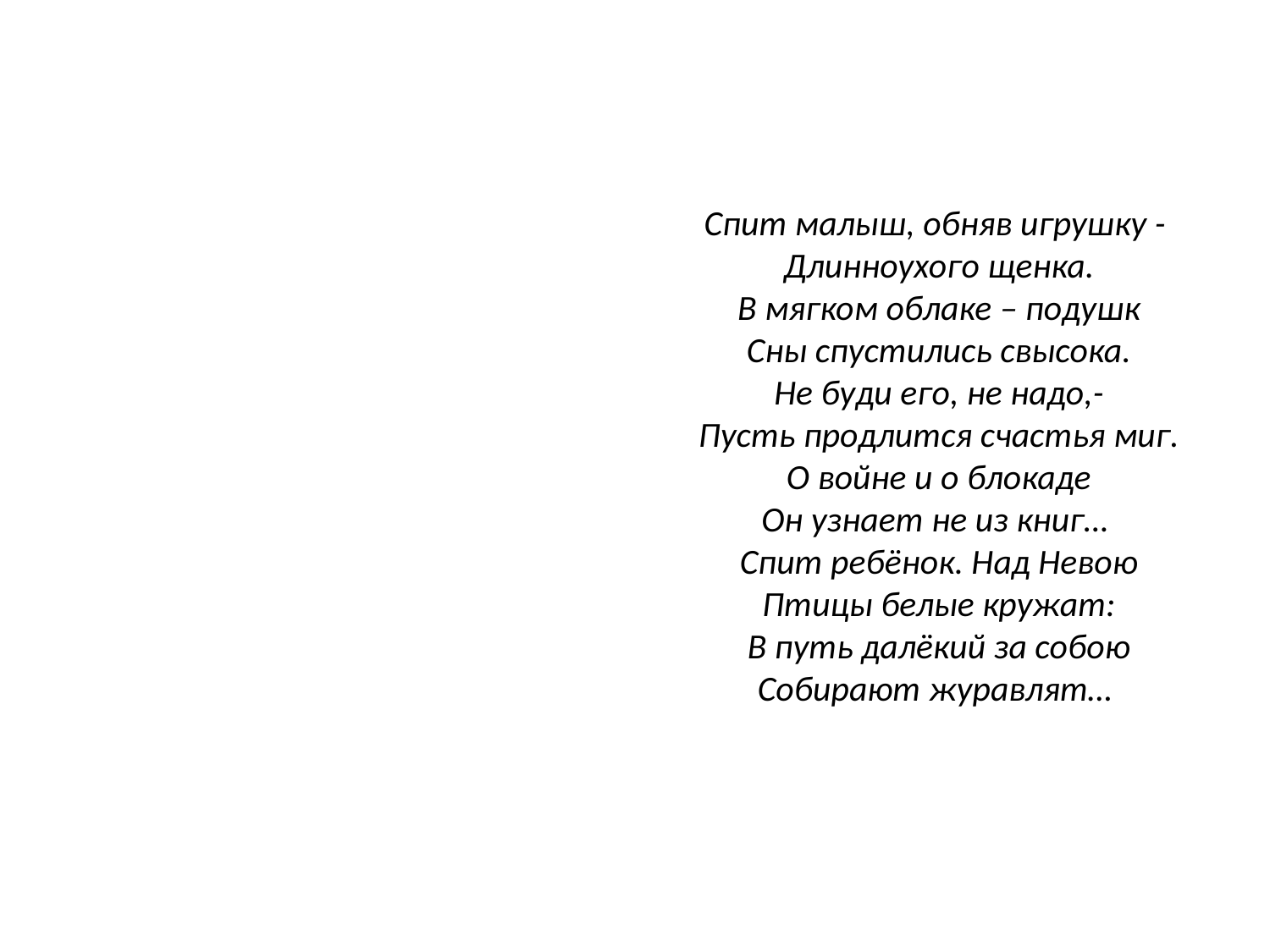

# Спит малыш, обняв игрушку - Длинноухого щенка. В мягком облаке – подушк Сны спустились свысока. Не буди его, не надо,- Пусть продлится счастья миг. О войне и о блокаде Он узнает не из книг… Спит ребёнок. Над Невою Птицы белые кружат: В путь далёкий за собою Собирают журавлят…